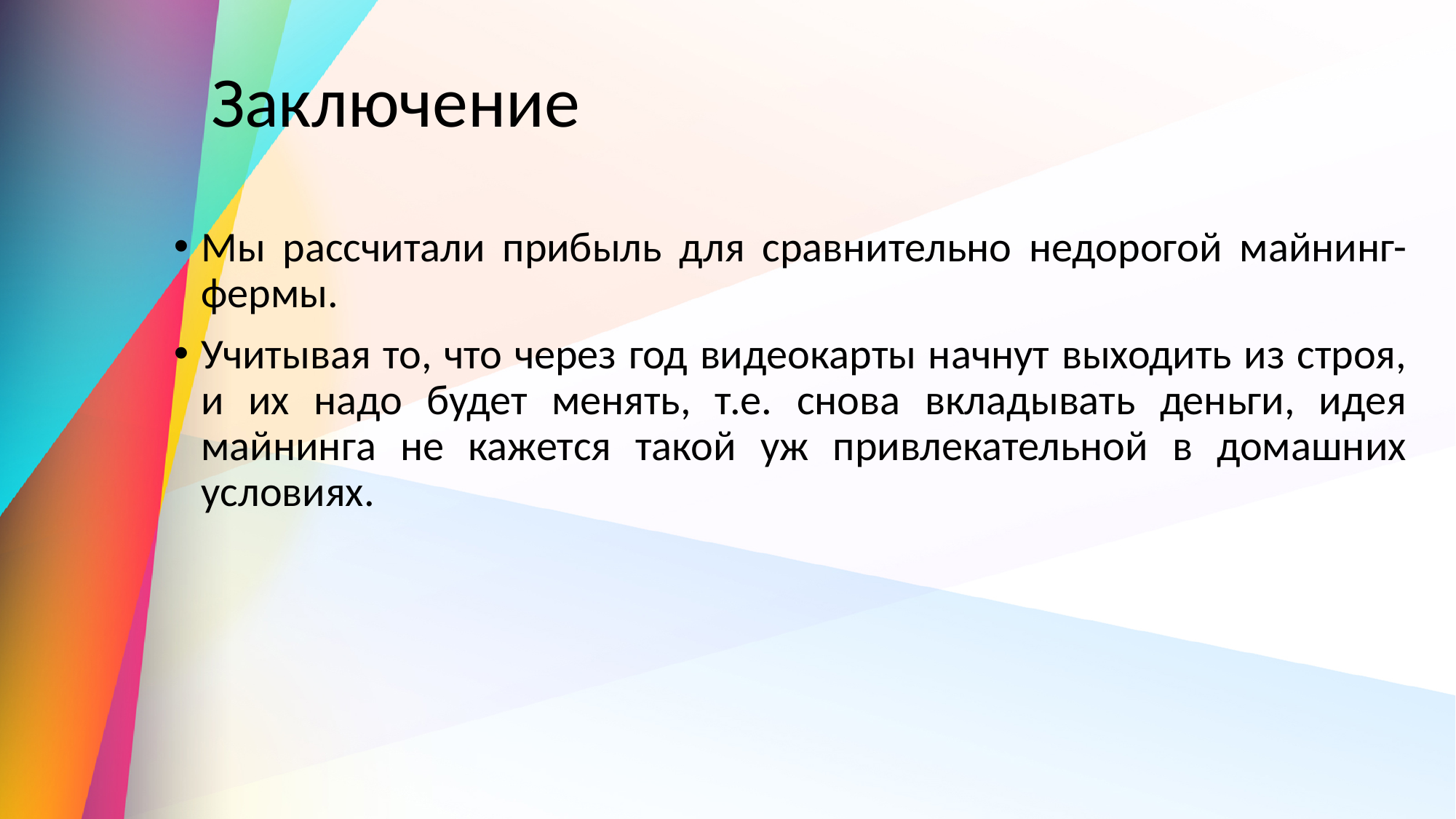

# Заключение
Мы рассчитали прибыль для сравнительно недорогой майнинг-фермы.
Учитывая то, что через год видеокарты начнут выходить из строя, и их надо будет менять, т.е. снова вкладывать деньги, идея майнинга не кажется такой уж привлекательной в домашних условиях.